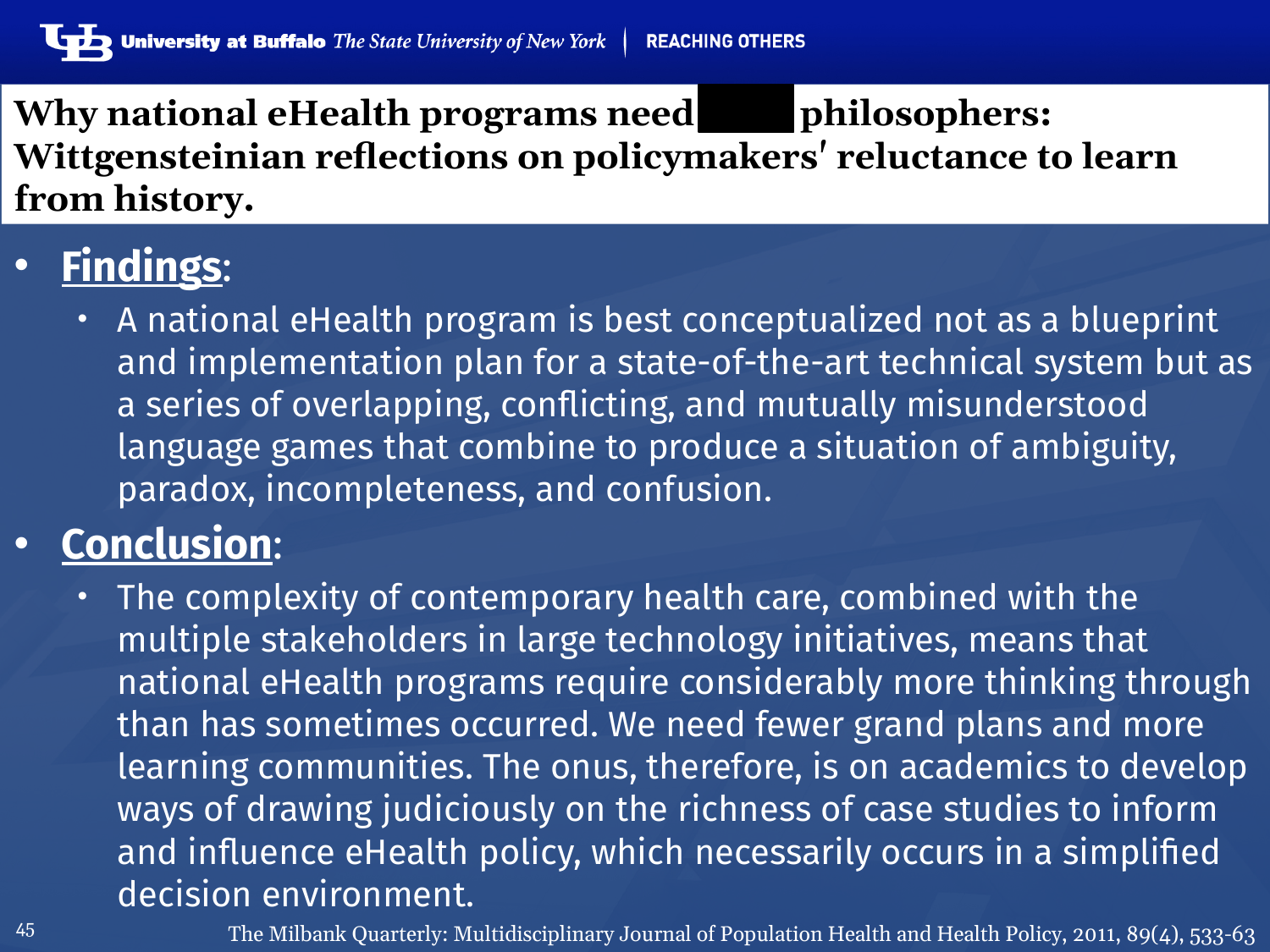

Why national eHealth programs need dead philosophers: Wittgensteinian reflections on policymakers' reluctance to learn from history.

#
Findings:
A national eHealth program is best conceptualized not as a blueprint and implementation plan for a state-of-the-art technical system but as a series of overlapping, conflicting, and mutually misunderstood language games that combine to produce a situation of ambiguity, paradox, incompleteness, and confusion.
Conclusion:
The complexity of contemporary health care, combined with the multiple stakeholders in large technology initiatives, means that national eHealth programs require considerably more thinking through than has sometimes occurred. We need fewer grand plans and more learning communities. The onus, therefore, is on academics to develop ways of drawing judiciously on the richness of case studies to inform and influence eHealth policy, which necessarily occurs in a simplified decision environment.
The Milbank Quarterly: Multidisciplinary Journal of Population Health and Health Policy, 2011, 89(4), 533-63